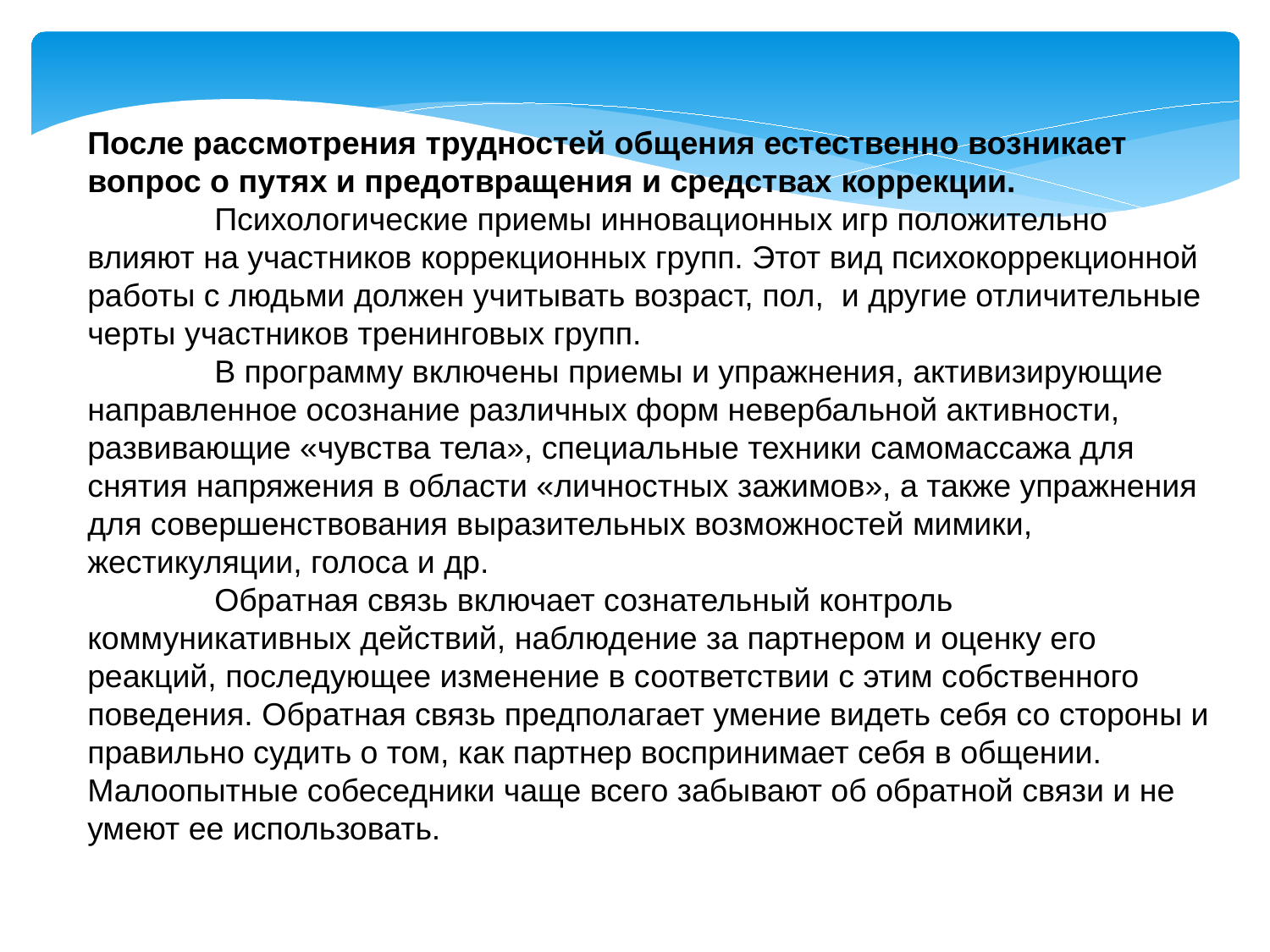

После рассмотрения трудностей общения естественно возникает вопрос о путях и предотвращения и средствах коррекции.
	Психологические приемы инновационных игр положительно влияют на участников коррекционных групп. Этот вид психокоррекционной работы с людьми должен учитывать возраст, пол,  и другие отличительные черты участников тренинговых групп.
	В программу включены приемы и упражнения, активизирующие направленное осознание различных форм невербальной активности, развивающие «чувства тела», специальные техники самомассажа для снятия напряжения в области «личностных зажимов», а также упражнения для совершенствования выразительных возможностей мимики, жестикуляции, голоса и др.
	Обратная связь включает сознательный контроль коммуникативных действий, наблюдение за партнером и оценку его реакций, последующее изменение в соответствии с этим собственного поведения. Обратная связь предполагает умение видеть себя со стороны и правильно судить о том, как партнер воспринимает себя в общении. Малоопытные собеседники чаще всего забывают об обратной связи и не умеют ее использовать.